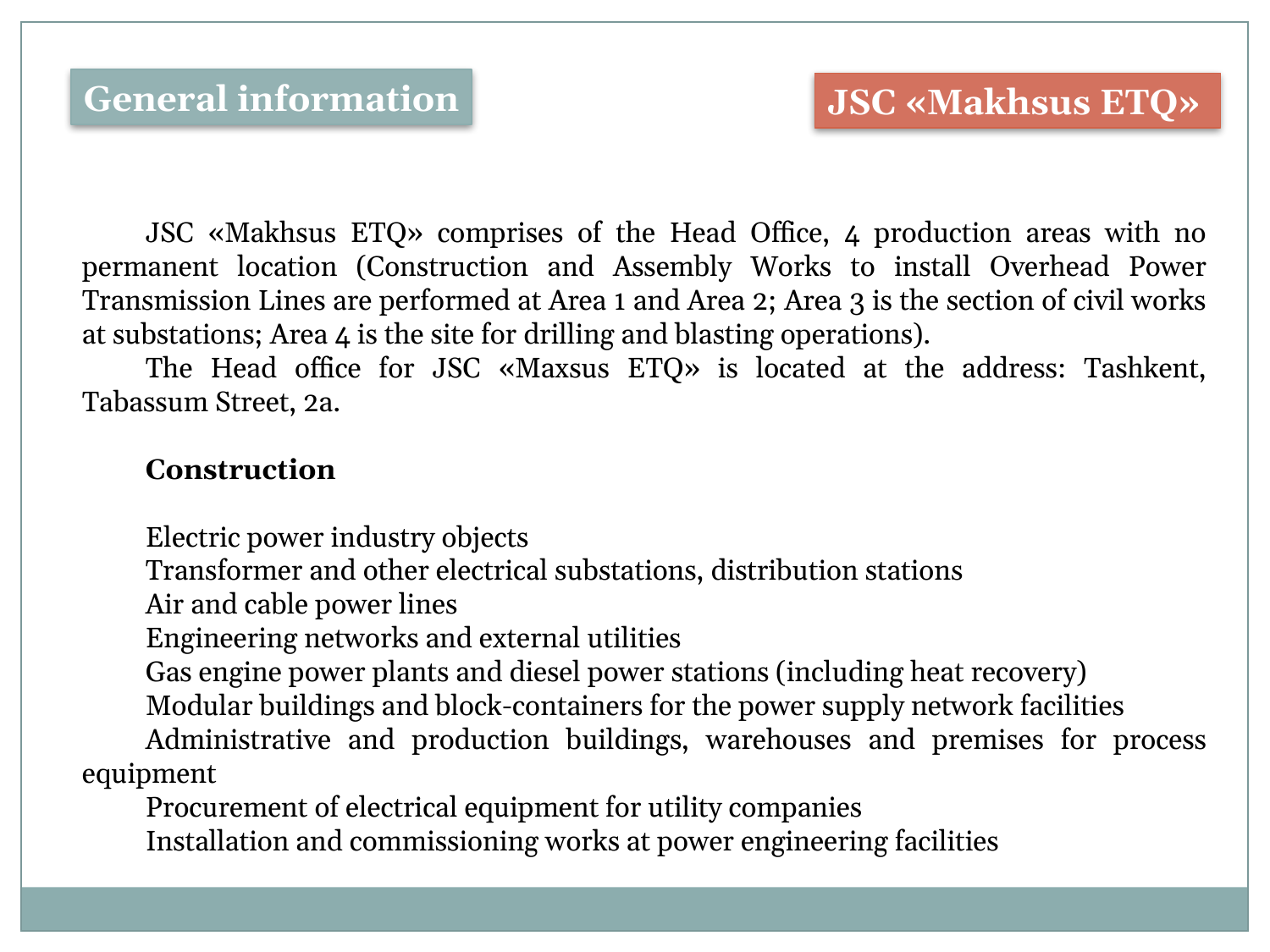

General information
JSC «Makhsus ETQ»
JSC «Makhsus ETQ» comprises of the Head Office, 4 production areas with no permanent location (Construction and Assembly Works to install Overhead Power Transmission Lines are performed at Area 1 and Area 2; Area 3 is the section of civil works at substations; Area 4 is the site for drilling and blasting operations).
The Head office for JSC «Maxsus ETQ» is located at the address: Tashkent, Tabassum Street, 2a.

Construction

Electric power industry objects
Transformer and other electrical substations, distribution stations
Air and cable power lines
Engineering networks and external utilities
Gas engine power plants and diesel power stations (including heat recovery)
Modular buildings and block-containers for the power supply network facilities
Administrative and production buildings, warehouses and premises for process equipment
Procurement of electrical equipment for utility companies
Installation and commissioning works at power engineering facilities